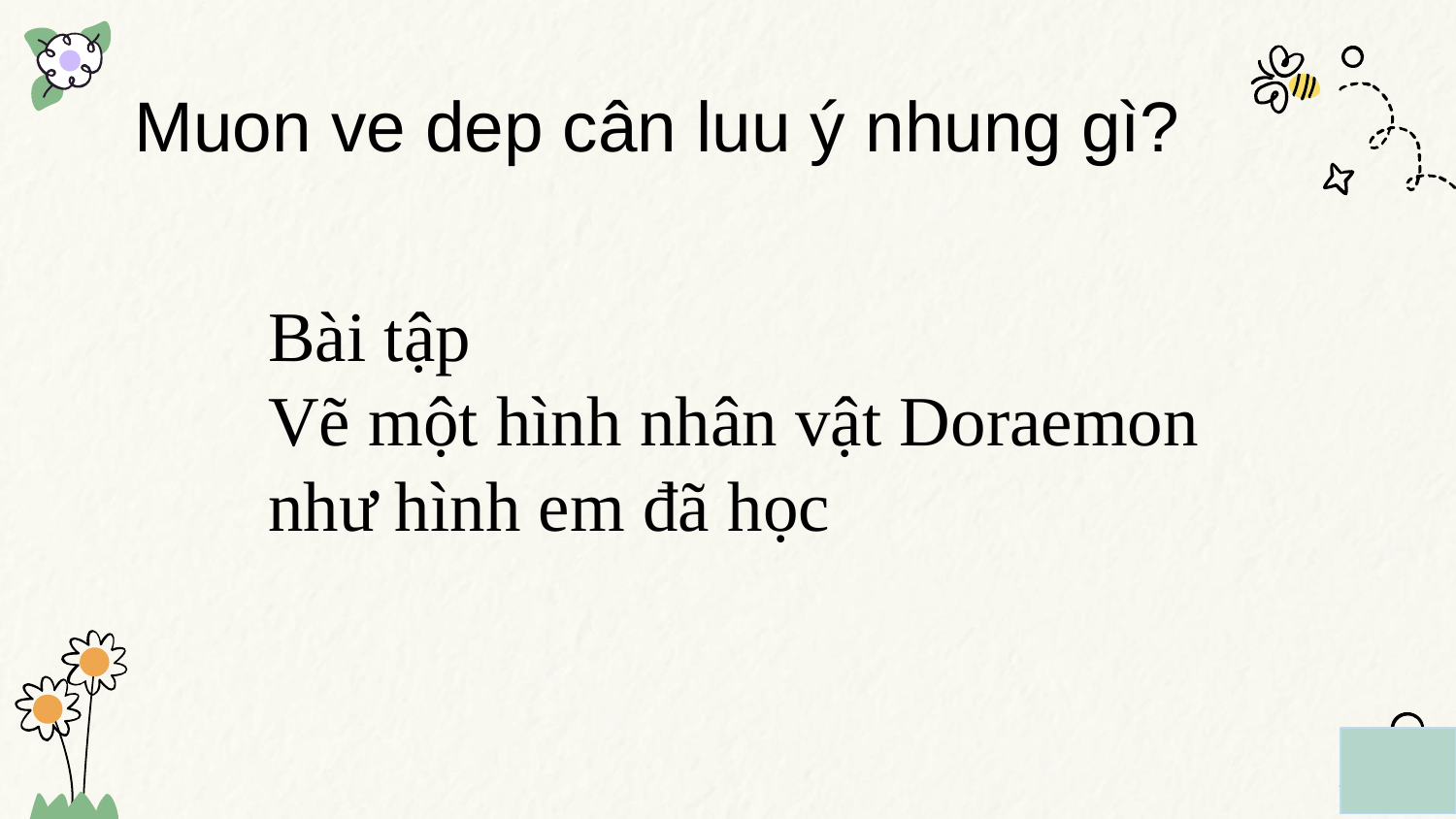

# Muon ve dep cân luu ý nhung gì?
Bài tập
Vẽ một hình nhân vật Doraemon
như hình em đã học